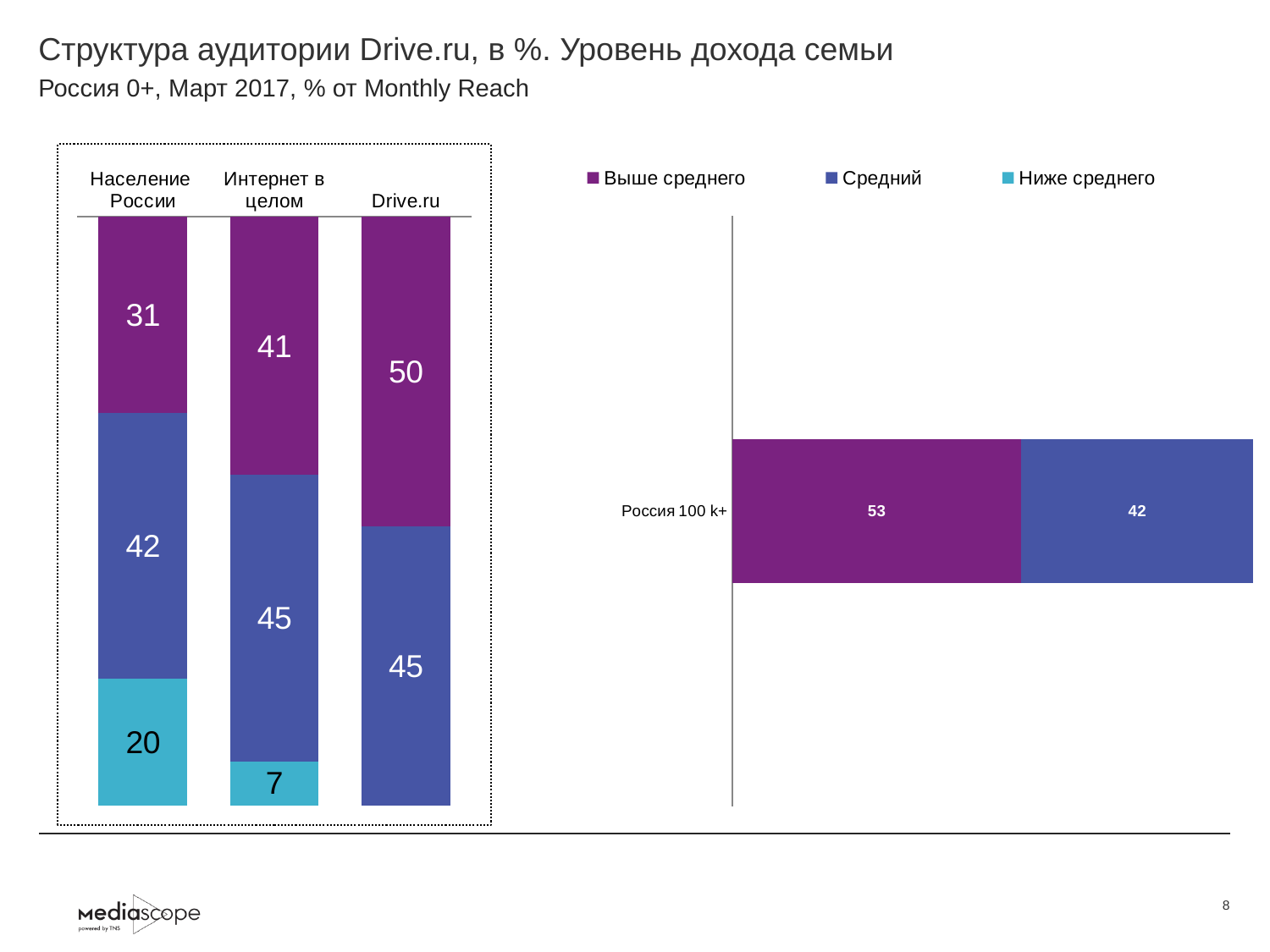

# Структура аудитории Drive.ru, в %. Уровень дохода семьи
Россия 0+, Март 2017, % от Monthly Reach

### Chart

| Category | Выше среднего | Средний | Ниже среднего |
|---|---|---|---|
| Население  России | 31.2 | 42.3 | 20.1 |
| Интернет в целом | 40.6 | 45.0 | 6.9 |
| Drive.ru | 50.4 | 45.4 | None |

### Chart

| Category | Выше среднего | Средний | Ниже среднего |
|---|---|---|---|
| Россия 100 k+ | 52.5 | 42.2 | None |
8